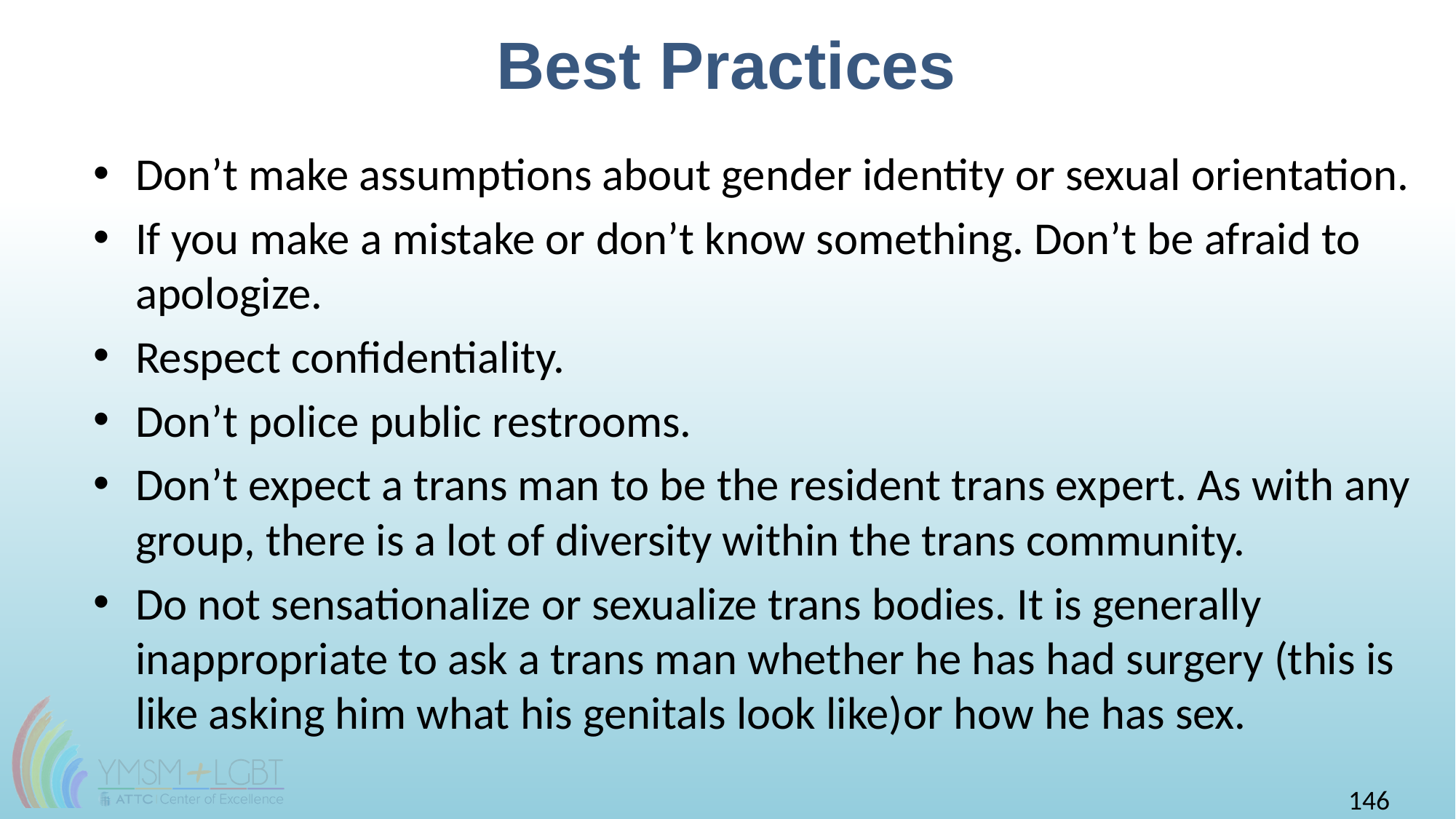

# Best Practices
Don’t make assumptions about gender identity or sexual orientation.
If you make a mistake or don’t know something. Don’t be afraid to apologize.
Respect confidentiality.
Don’t police public restrooms.
Don’t expect a trans man to be the resident trans expert. As with any group, there is a lot of diversity within the trans community.
Do not sensationalize or sexualize trans bodies. It is generally inappropriate to ask a trans man whether he has had surgery (this is like asking him what his genitals look like)or how he has sex.